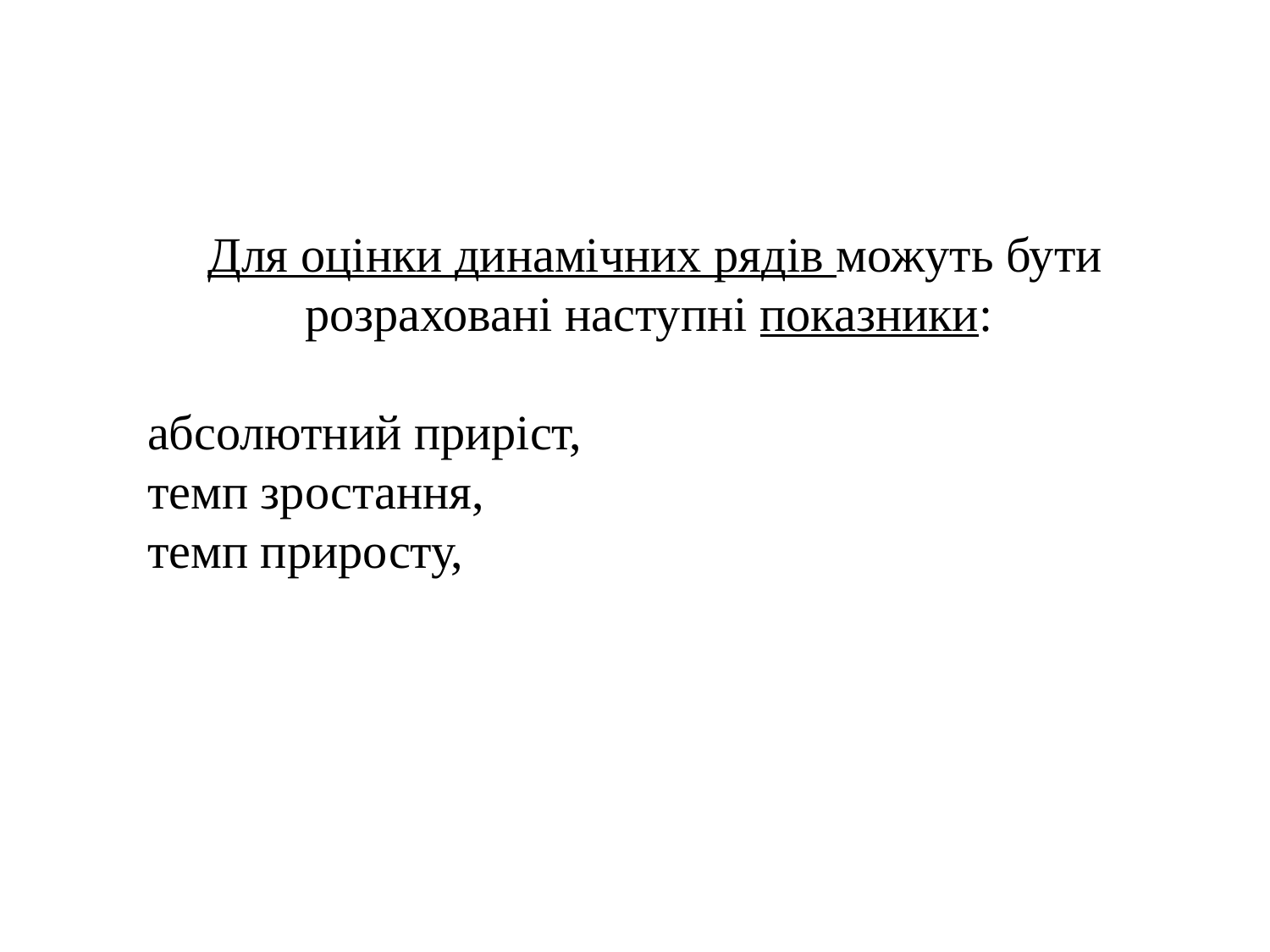

Для оцінки динамічних рядів можуть бути розраховані наступні показники:

абсолютний приріст,
темп зростання,
темп приросту,